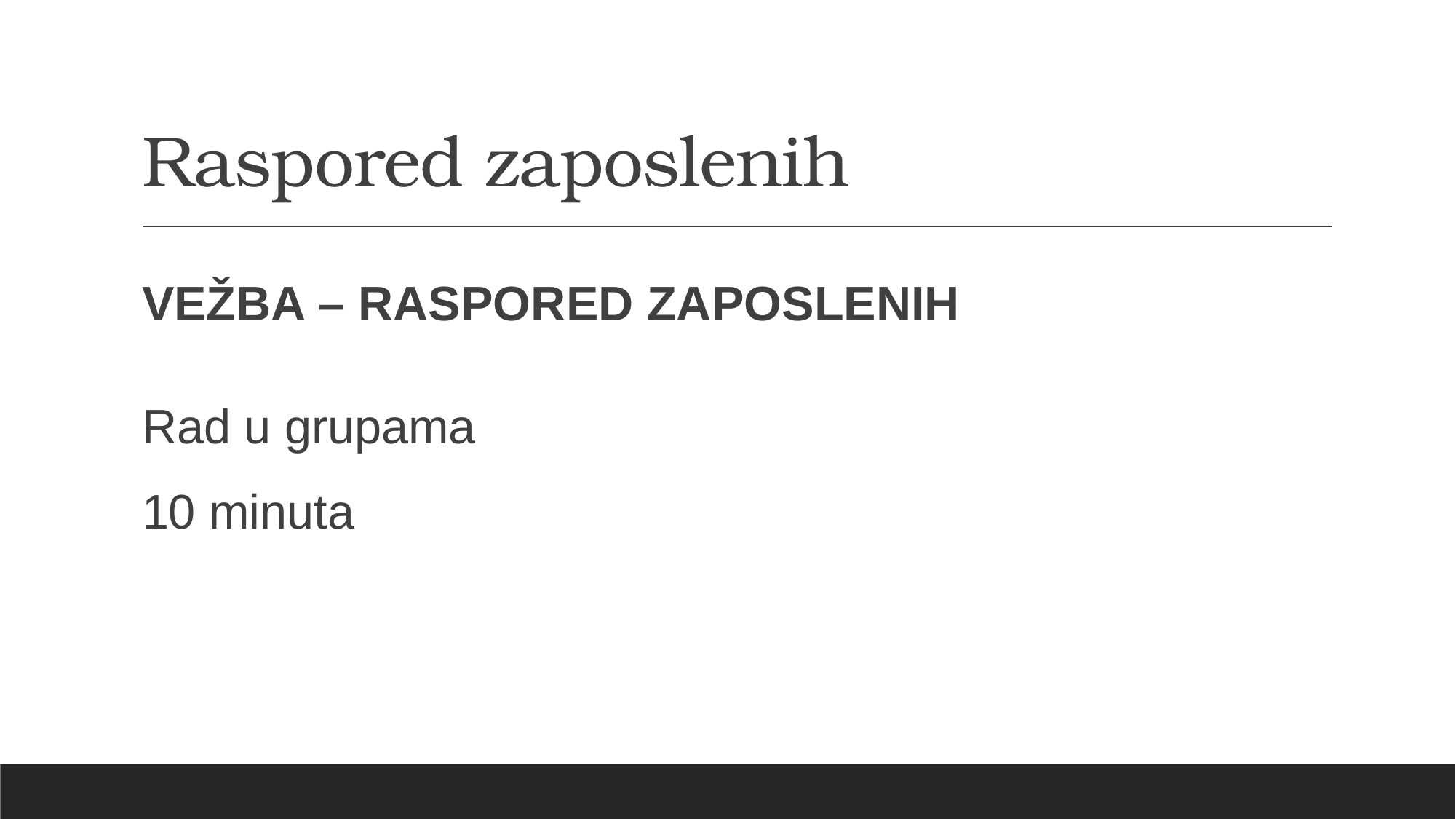

# Raspored zaposlenih
VEŽBA – RASPORED ZAPOSLENIH
Rad u grupama
10 minuta